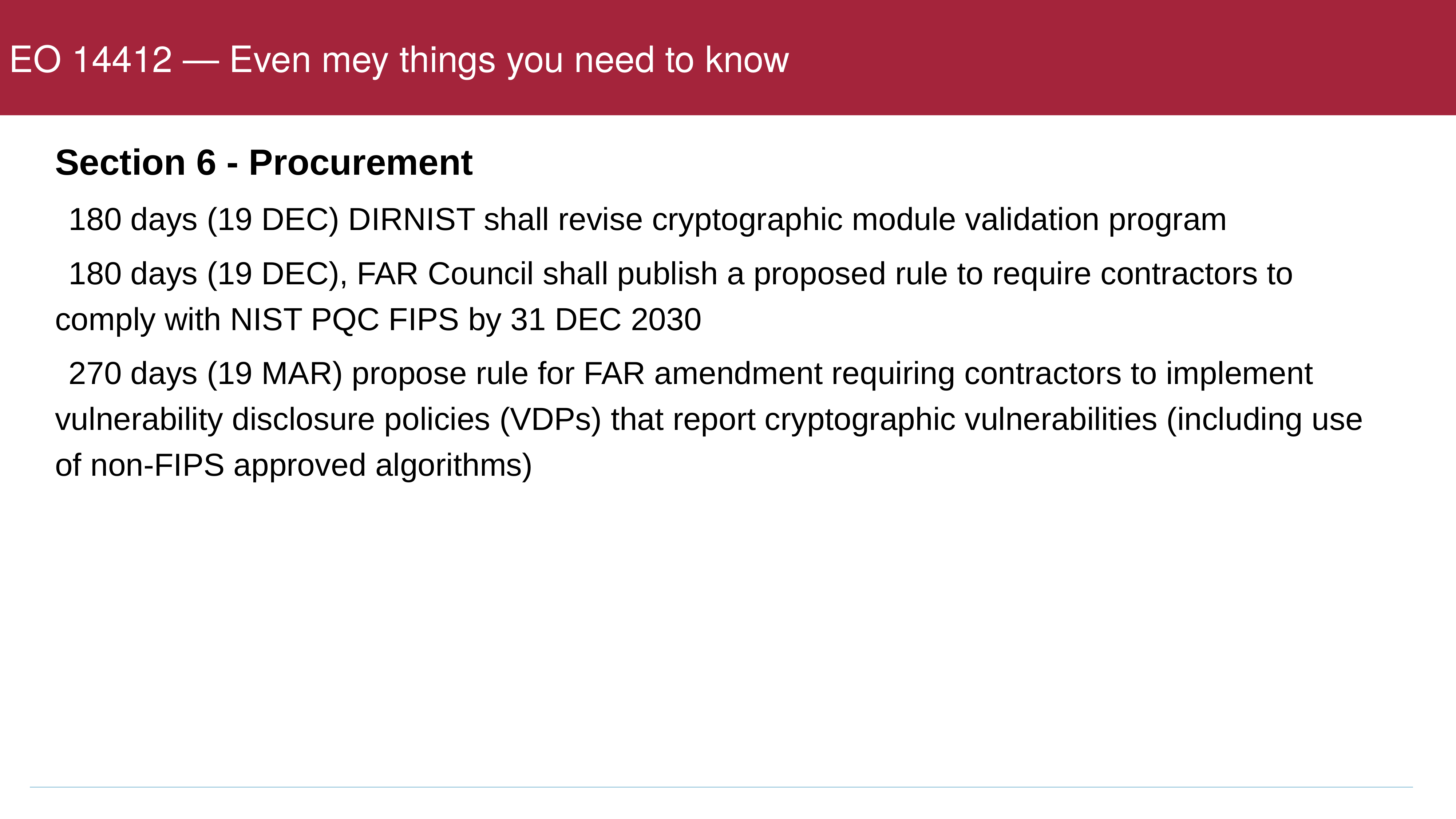

# EO 14412 — Even mey things you need to know
Section 6 - Procurement
180 days (19 DEC) DIRNIST shall revise cryptographic module validation program
180 days (19 DEC), FAR Council shall publish a proposed rule to require contractors to comply with NIST PQC FIPS by 31 DEC 2030
270 days (19 MAR) propose rule for FAR amendment requiring contractors to implement vulnerability disclosure policies (VDPs) that report cryptographic vulnerabilities (including use of non-FIPS approved algorithms)

13